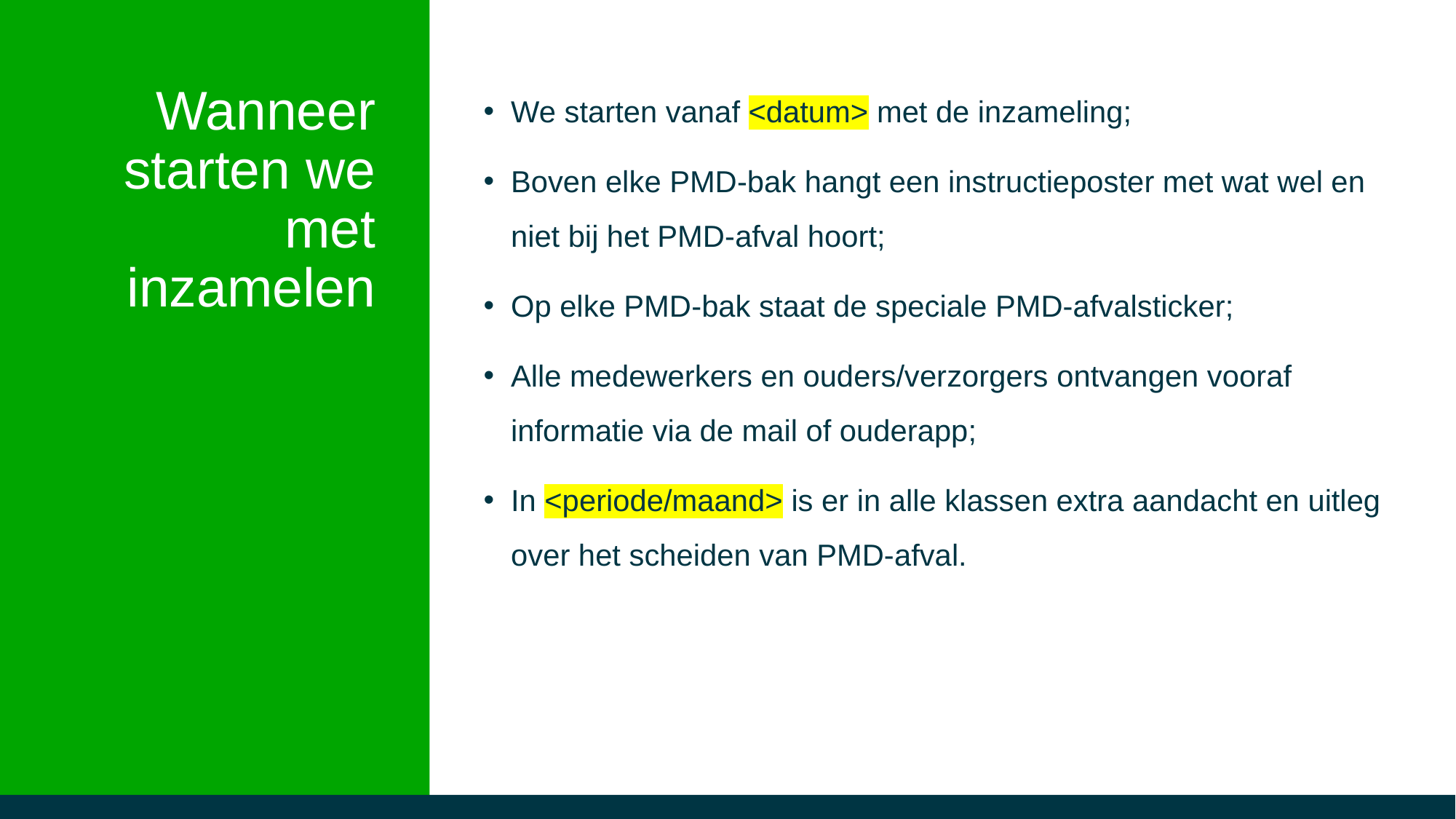

We starten vanaf <datum> met de inzameling;
Boven elke PMD-bak hangt een instructieposter met wat wel en niet bij het PMD-afval hoort;
Op elke PMD-bak staat de speciale PMD-afvalsticker;
Alle medewerkers en ouders/verzorgers ontvangen vooraf informatie via de mail of ouderapp;
In <periode/maand> is er in alle klassen extra aandacht en uitleg over het scheiden van PMD-afval.
Wanneer starten we met inzamelen